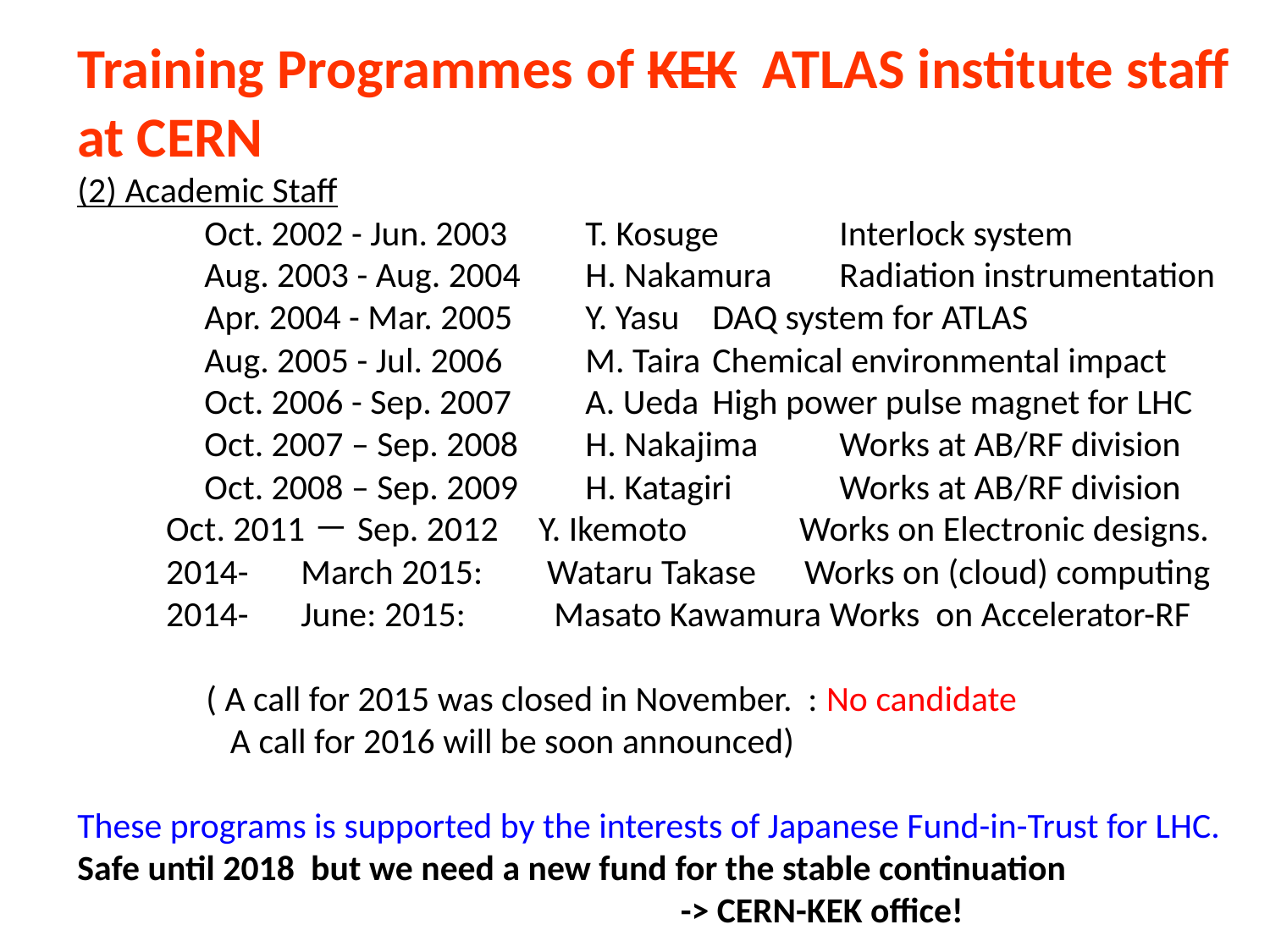

Training Programmes of KEK  ATLAS institute staff at CERN
(2) Academic Staff
	Oct. 2002 - Jun. 2003	T. Kosuge	Interlock system
	Aug. 2003 - Aug. 2004 	H. Nakamura	Radiation instrumentation
	Apr. 2004 - Mar. 2005 	Y. Yasu 	DAQ system for ATLAS
	Aug. 2005 - Jul. 2006 	M. Taira 	Chemical environmental impact
	Oct. 2006 - Sep. 2007	A. Ueda 	High power pulse magnet for LHC
	Oct. 2007 – Sep. 2008    	H. Nakajima	Works at AB/RF division
	Oct. 2008 – Sep. 2009	H. Katagiri	Works at AB/RF division
           Oct. 2011－Sep. 2012     Y. Ikemoto              Works on Electronic designs.
           2014-　March 2015:        Wataru Takase      Works on (cloud) computing
           2014-　June: 2015:           Masato Kawamura Works  on Accelerator-RF

                ( A call for 2015 was closed in November.  : No candidate
                   A call for 2016 will be soon announced)

These programs is supported by the interests of Japanese Fund-in-Trust for LHC. Safe until 2018  but we need a new fund for the stable continuation
                                                                           -> CERN-KEK office!